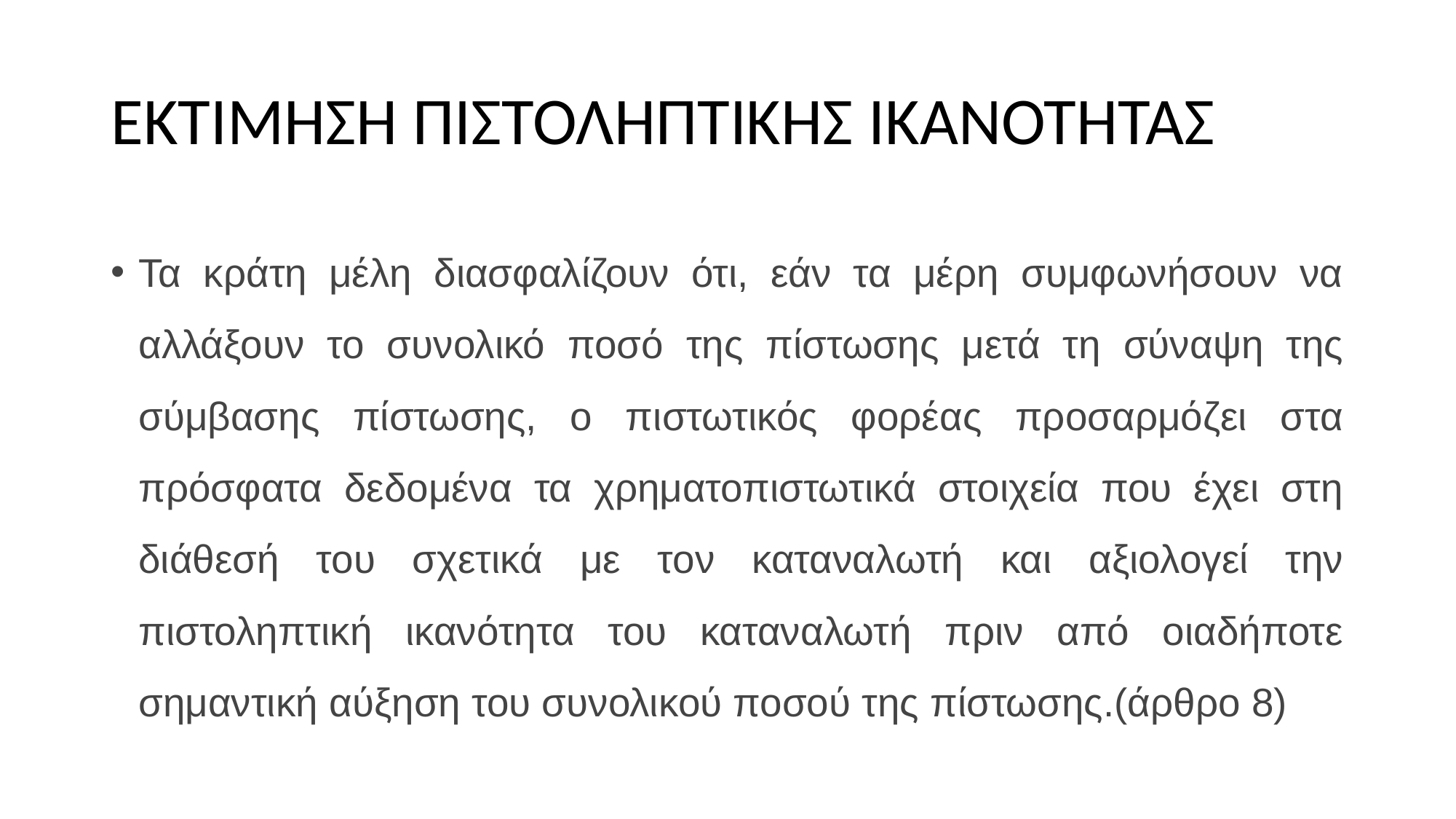

# ΕΚΤΙΜΗΣΗ ΠΙΣΤΟΛΗΠΤΙΚΗΣ ΙΚΑΝΟΤΗΤΑΣ
Τα κράτη μέλη διασφαλίζουν ότι, εάν τα μέρη συμφωνήσουν να αλλάξουν το συνολικό ποσό της πίστωσης μετά τη σύναψη της σύμβασης πίστωσης, ο πιστωτικός φορέας προσαρμόζει στα πρόσφατα δεδομένα τα χρηματοπιστωτικά στοιχεία που έχει στη διάθεσή του σχετικά με τον καταναλωτή και αξιολογεί την πιστοληπτική ικανότητα του καταναλωτή πριν από οιαδήποτε σημαντική αύξηση του συνολικού ποσού της πίστωσης.(άρθρο 8)